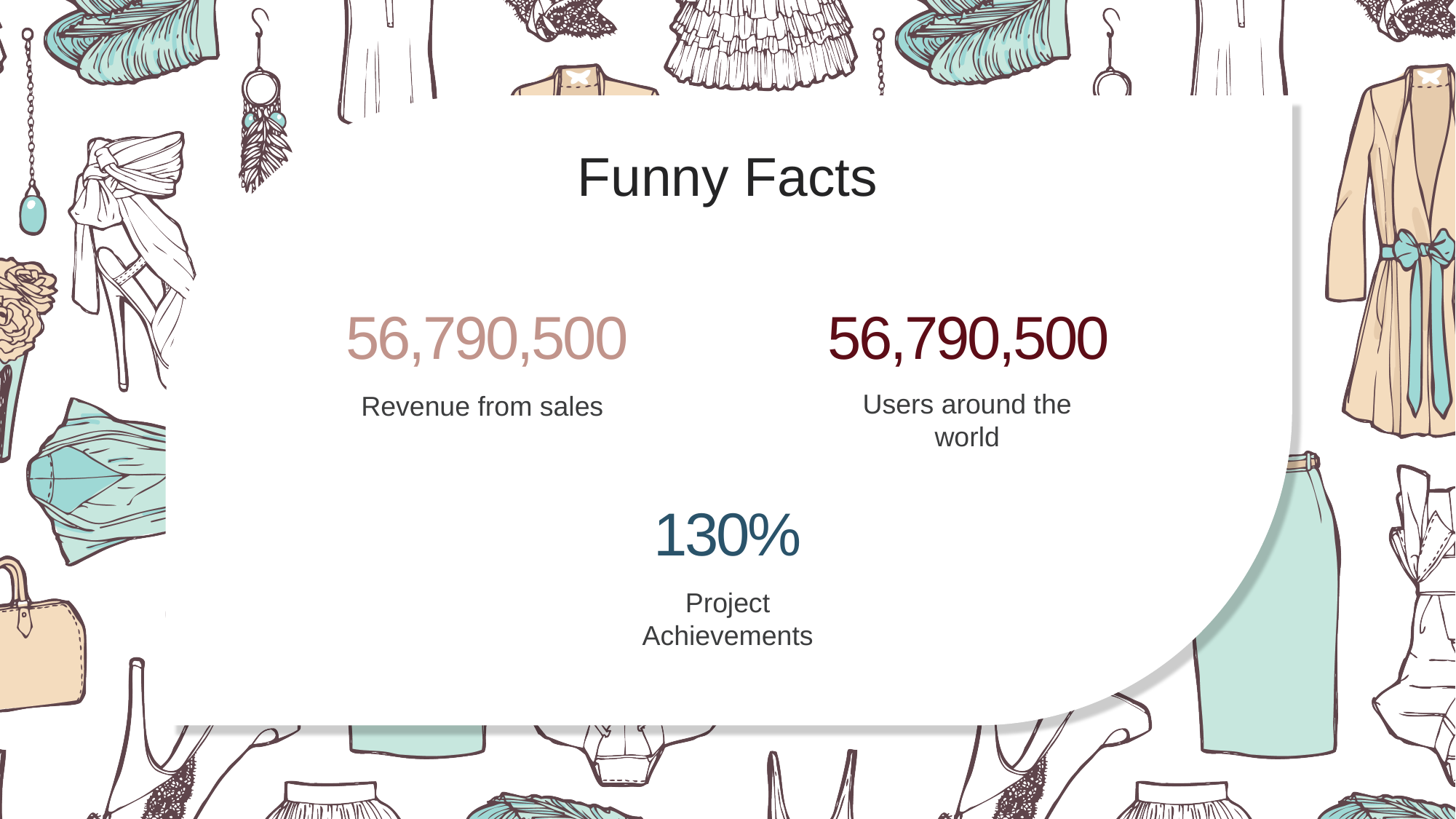

Funny Facts
56,790,500
56,790,500
Users around the world
Revenue from sales
130%
Project Achievements